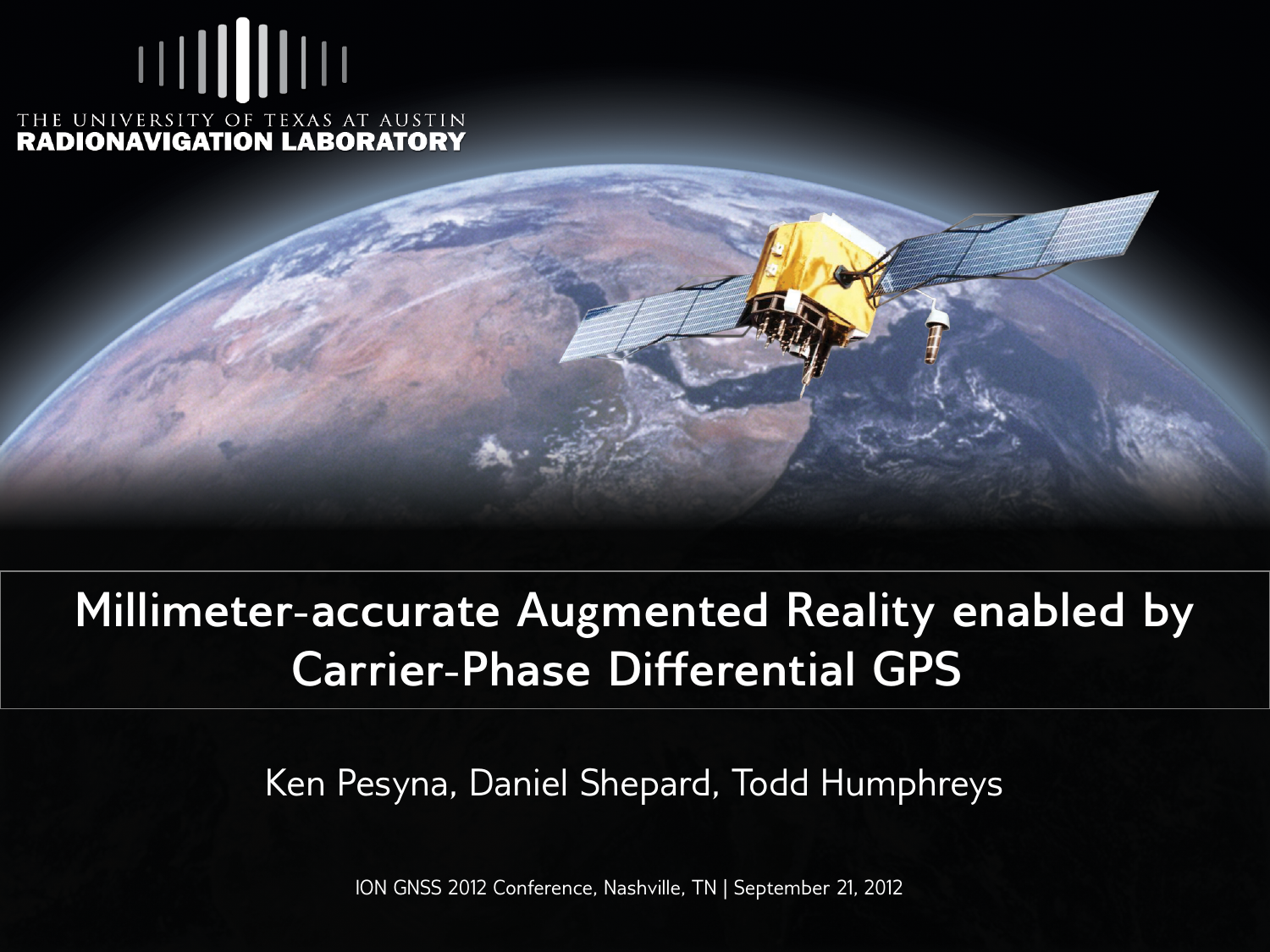

# Millimeter-accurate Augmented Reality enabled by Carrier-Phase Differential GPS
Ken Pesyna, Daniel Shepard, Todd Humphreys

ION GNSS 2012 Conference, Nashville, TN | September 21, 2012